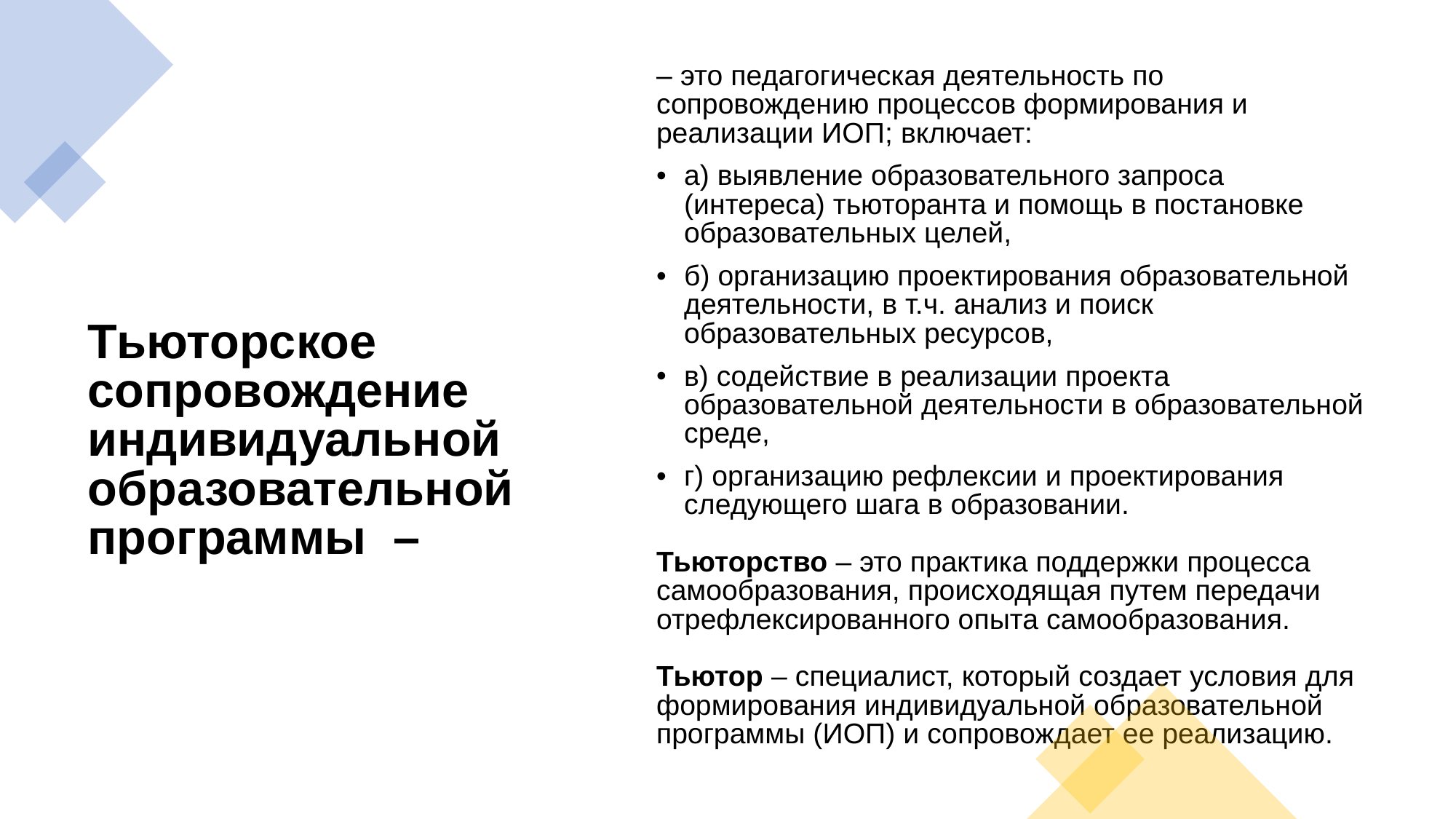

– это педагогическая деятельность по сопровождению процессов формирования и реализации ИОП; включает:
а) выявление образовательного запроса (интереса) тьюторанта и помощь в постановке образовательных целей,
б) организацию проектирования образовательной деятельности, в т.ч. анализ и поиск образовательных ресурсов,
в) содействие в реализации проекта образовательной деятельности в образовательной среде,
г) организацию рефлексии и проектирования следующего шага в образовании.

Тьюторство – это практика поддержки процесса самообразования, происходящая путем передачи отрефлексированного опыта самообразования.

Тьютор – специалист, который создает условия для формирования индивидуальной образовательной программы (ИОП) и сопровождает ее реализацию.

# Тьюторское сопровождение индивидуальной образовательной программы  –